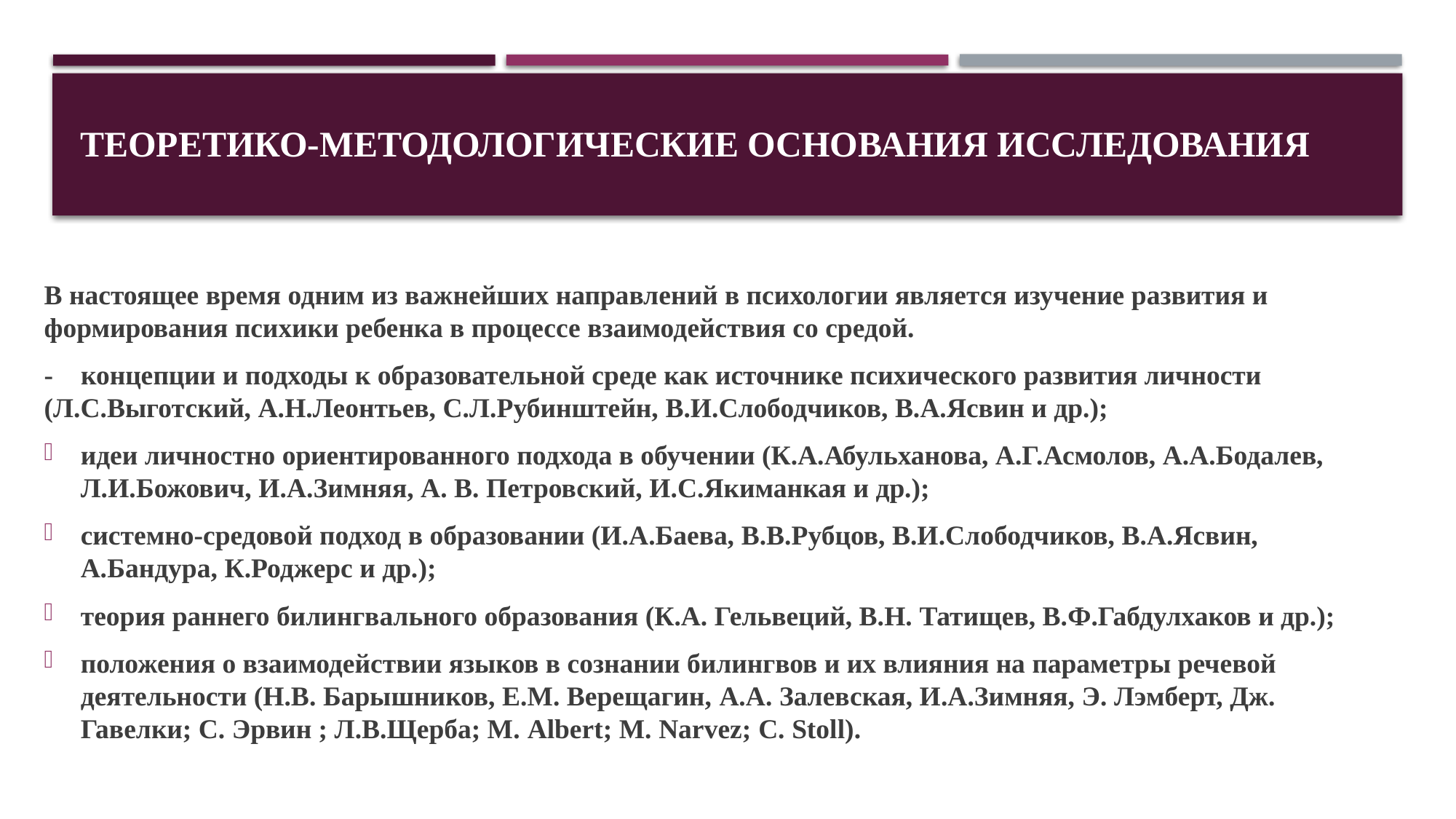

# Теоретико-методологические основания исследования

В настоящее время одним из важнейших направлений в психологии является изучение развития и формирования психики ребенка в процессе взаимодействия со средой.
-    концепции и подходы к образовательной среде как источнике психического развития личности     (Л.С.Выготский, А.Н.Леонтьев, С.Л.Рубинштейн, В.И.Слободчиков, В.А.Ясвин и др.);
идеи личностно ориентированного подхода в обучении (К.А.Абульханова, А.Г.Асмолов, А.А.Бодалев, Л.И.Божович, И.А.Зимняя, А. В. Петровский, И.С.Якиманкая и др.);
системно-средовой подход в образовании (И.А.Баева, В.В.Рубцов, В.И.Слободчиков, В.А.Ясвин, А.Бандура, К.Роджерс и др.);
теория раннего билингвального образования (К.А. Гельвеций, В.Н. Татищев, В.Ф.Габдулхаков и др.);
положения о взаимодействии языков в сознании билингвов и их влияния на параметры речевой деятельности (Н.В. Барышников, Е.М. Верещагин, A.A. Залевская, И.А.Зимняя, Э. Лэмберт, Дж. Гавелки; С. Эрвин ; Л.В.Щерба; М. Albert; M. Narvez; С. Stoll).